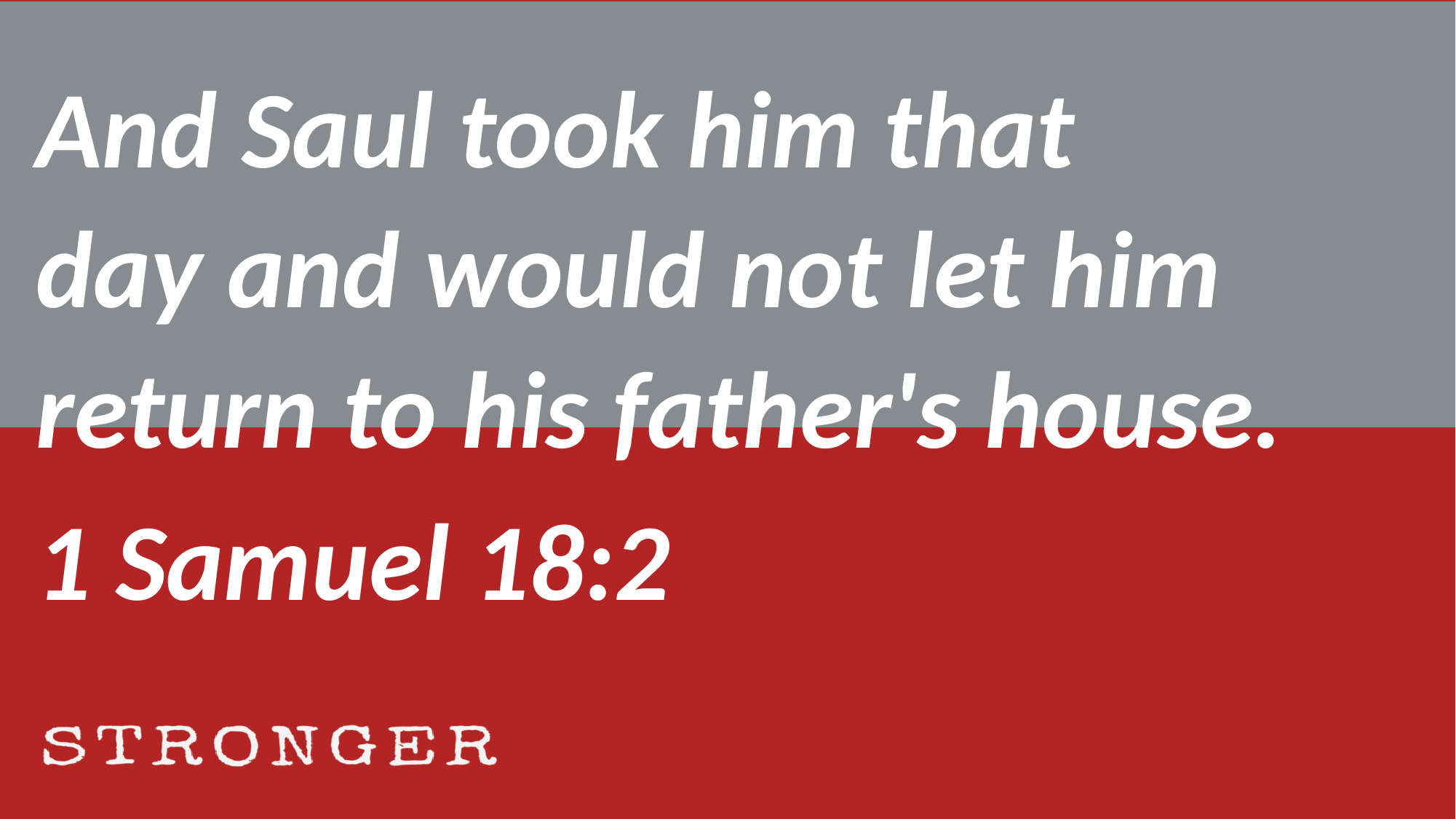

And Saul took him that day and would not let him return to his father's house.
1 Samuel 18:2